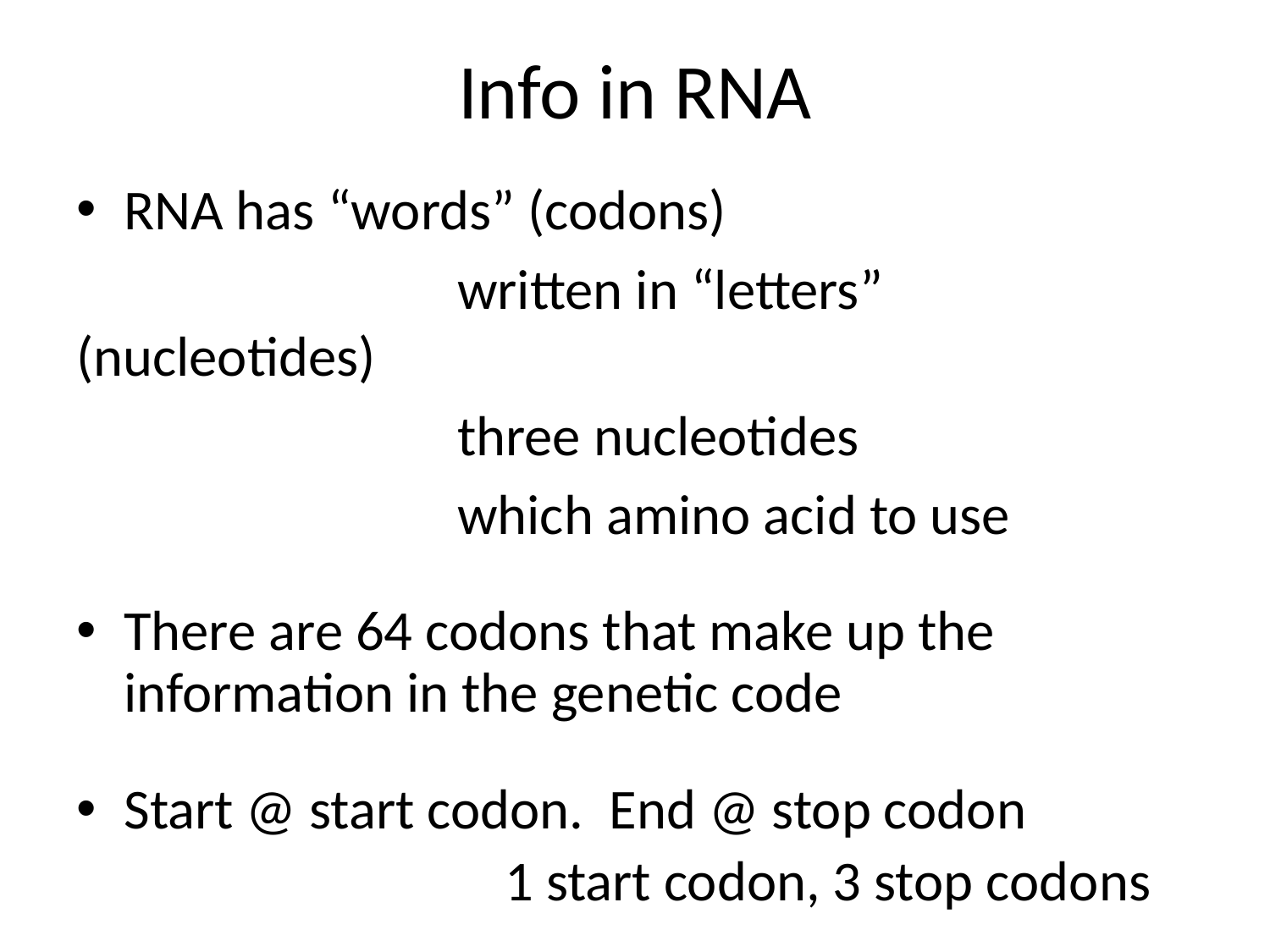

# Info in RNA
RNA has “words” (codons)
			written in “letters” (nucleotides)
			three nucleotides
			which amino acid to use

There are 64 codons that make up the information in the genetic code

Start @ start codon.  End @ stop codon
				1 start codon, 3 stop codons